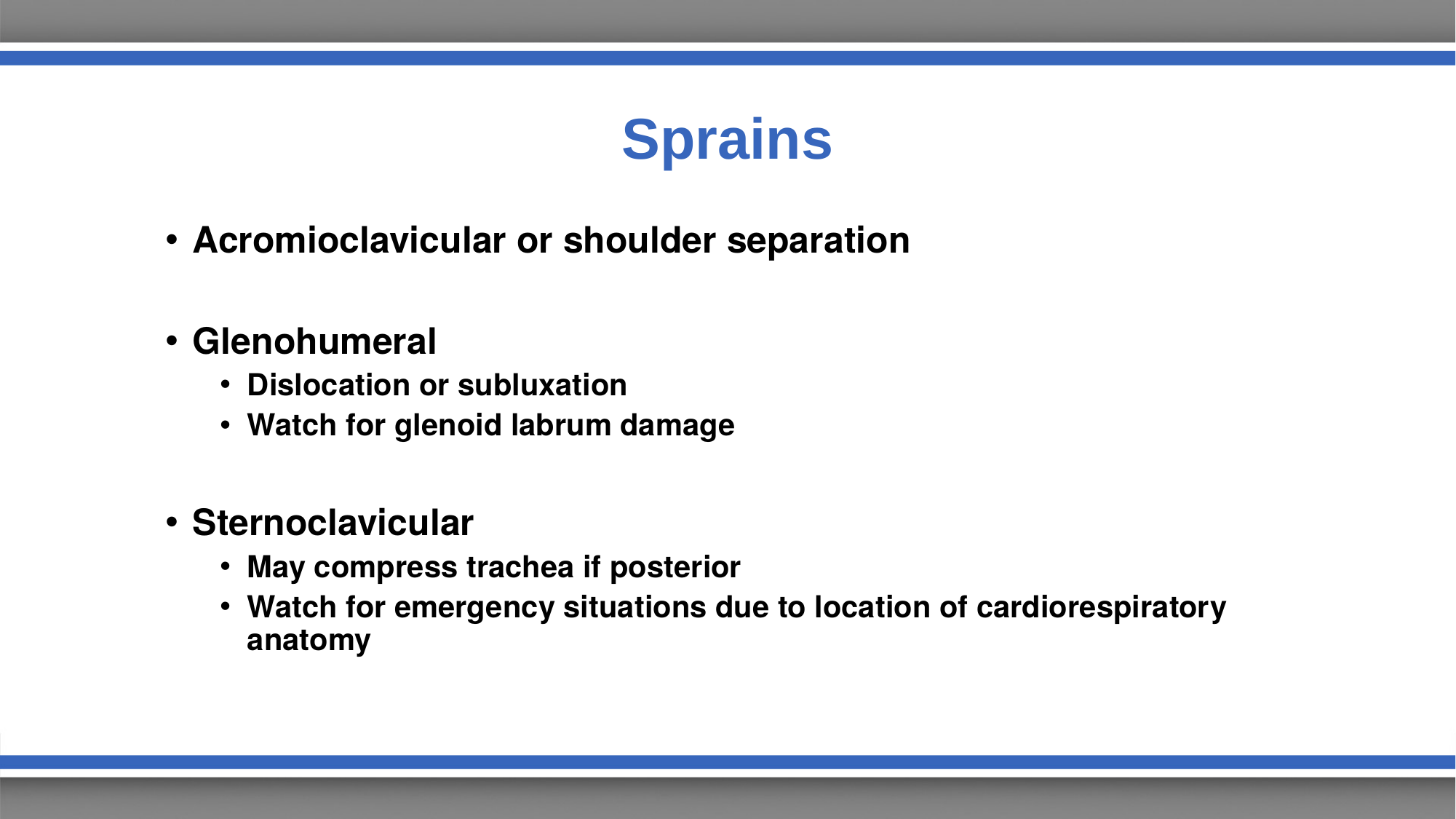

# Sprains
Acromioclavicular or shoulder separation

Glenohumeral
Dislocation or subluxation
Watch for glenoid labrum damage

Sternoclavicular
May compress trachea if posterior
Watch for emergency situations due to location of cardiorespiratory anatomy